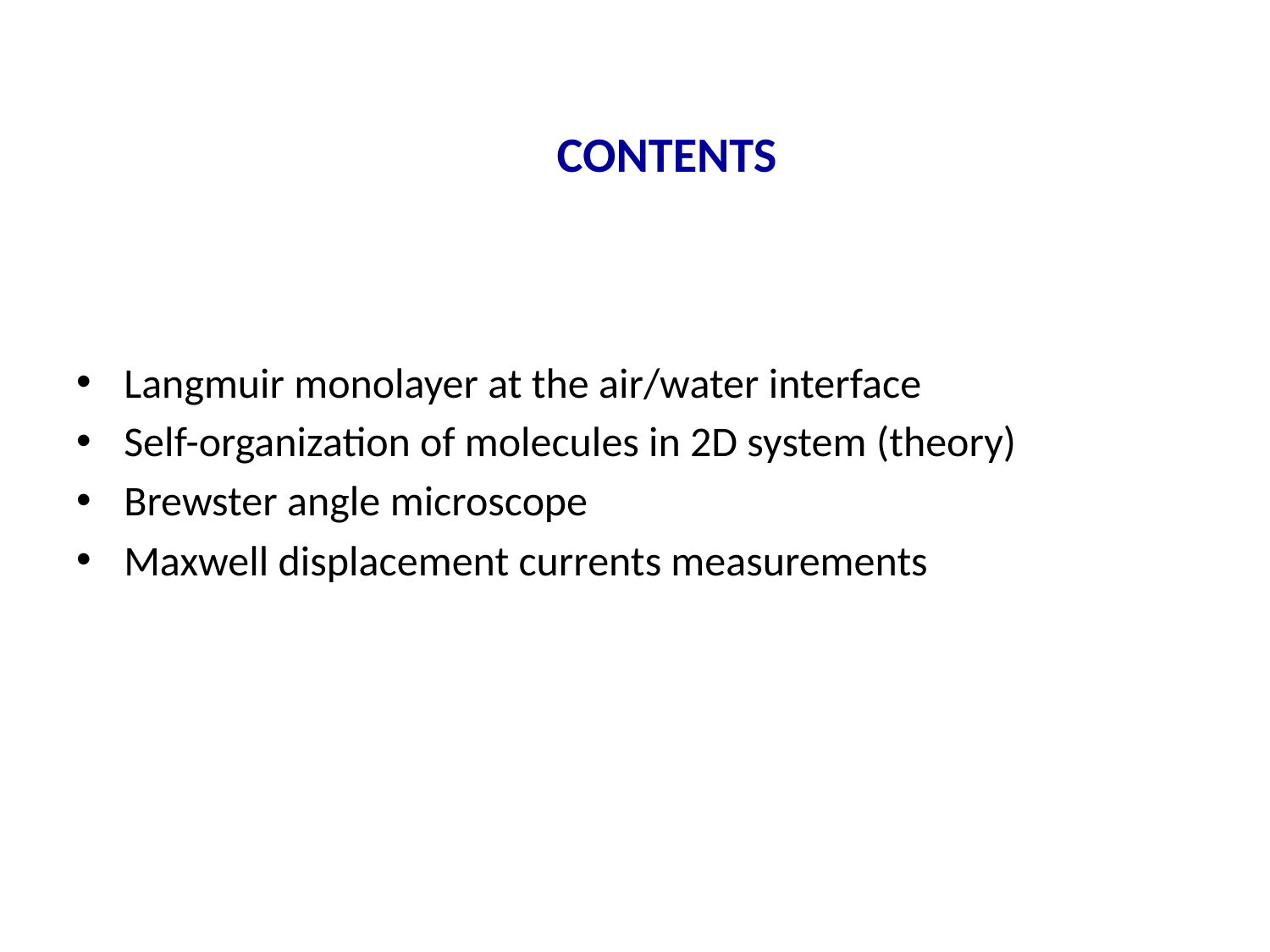

# CONTENTS
Langmuir monolayer at the air/water interface
Self-organization of molecules in 2D system (theory)
Brewster angle microscope
Maxwell displacement currents measurements